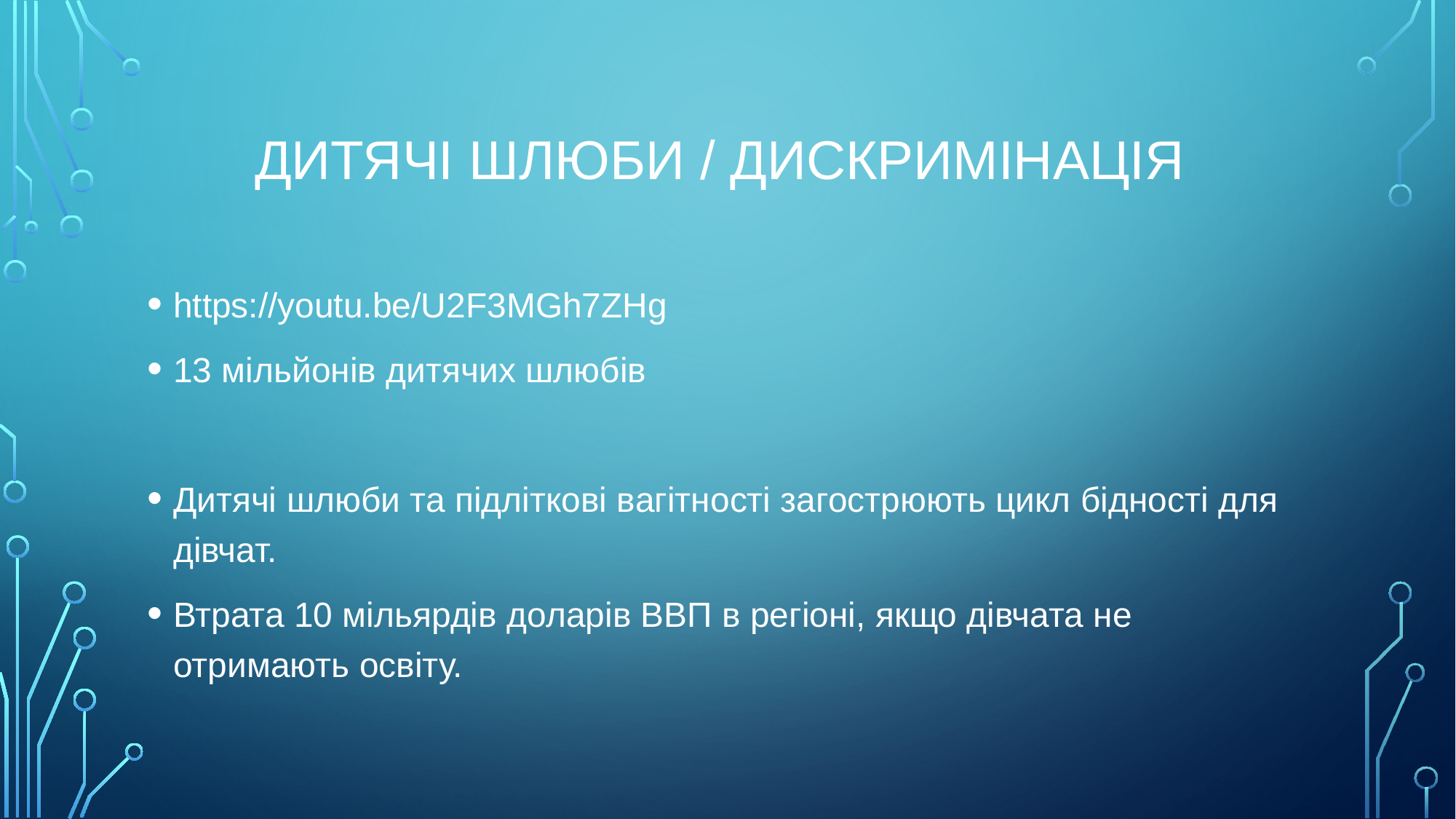

# Дитячі шлюби / дискримінація
https://youtu.be/U2F3MGh7ZHg
13 мільйонів дитячих шлюбів

Дитячі шлюби та підліткові вагітності загострюють цикл бідності для дівчат.
Втрата 10 мільярдів доларів ВВП в регіоні, якщо дівчата не отримають освіту.